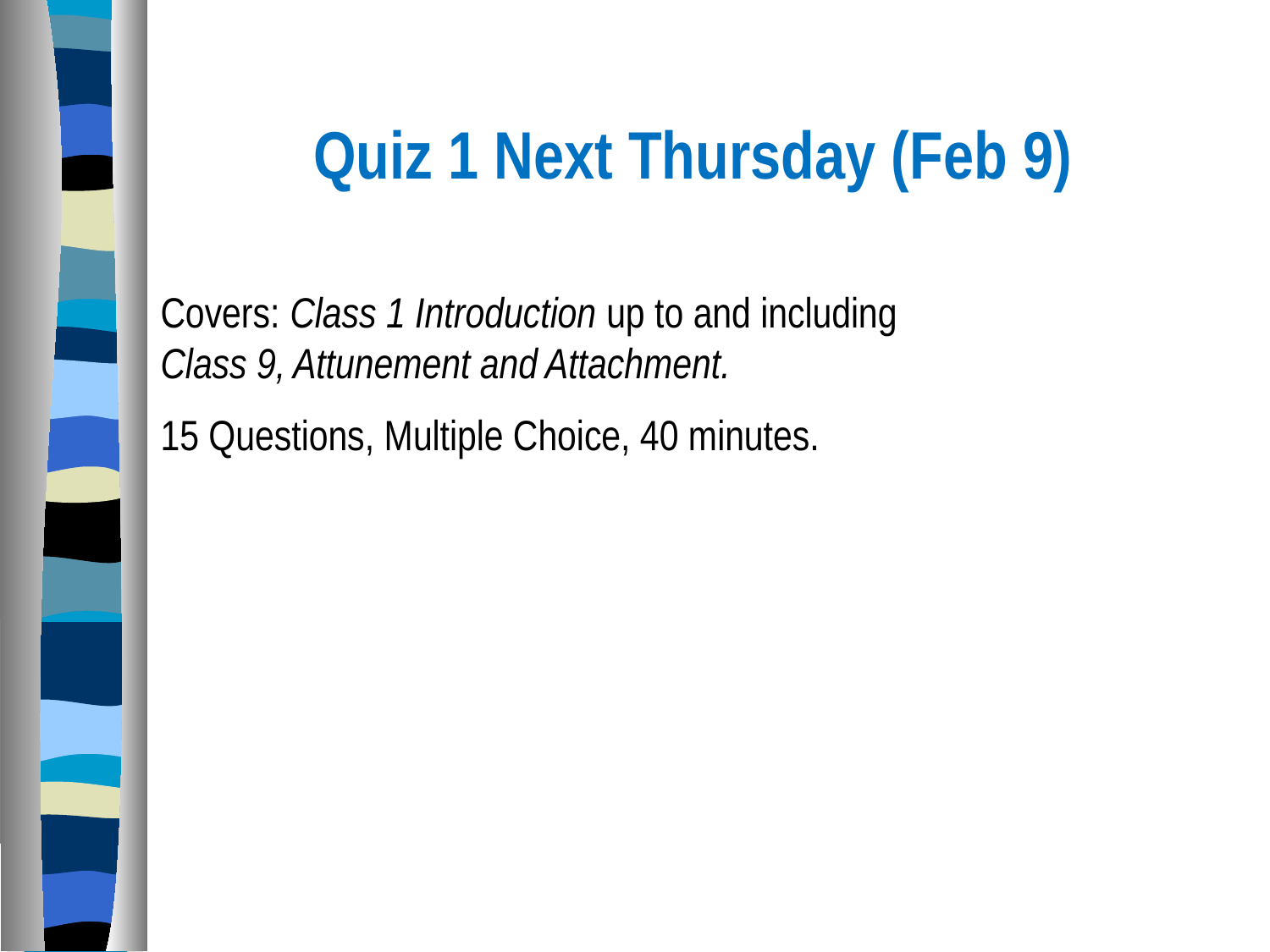

Quiz 1 Next Thursday (Feb 9)

Covers: Class 1 Introduction up to and including 			Class 9, Attunement and Attachment.
15 Questions, Multiple Choice, 40 minutes.